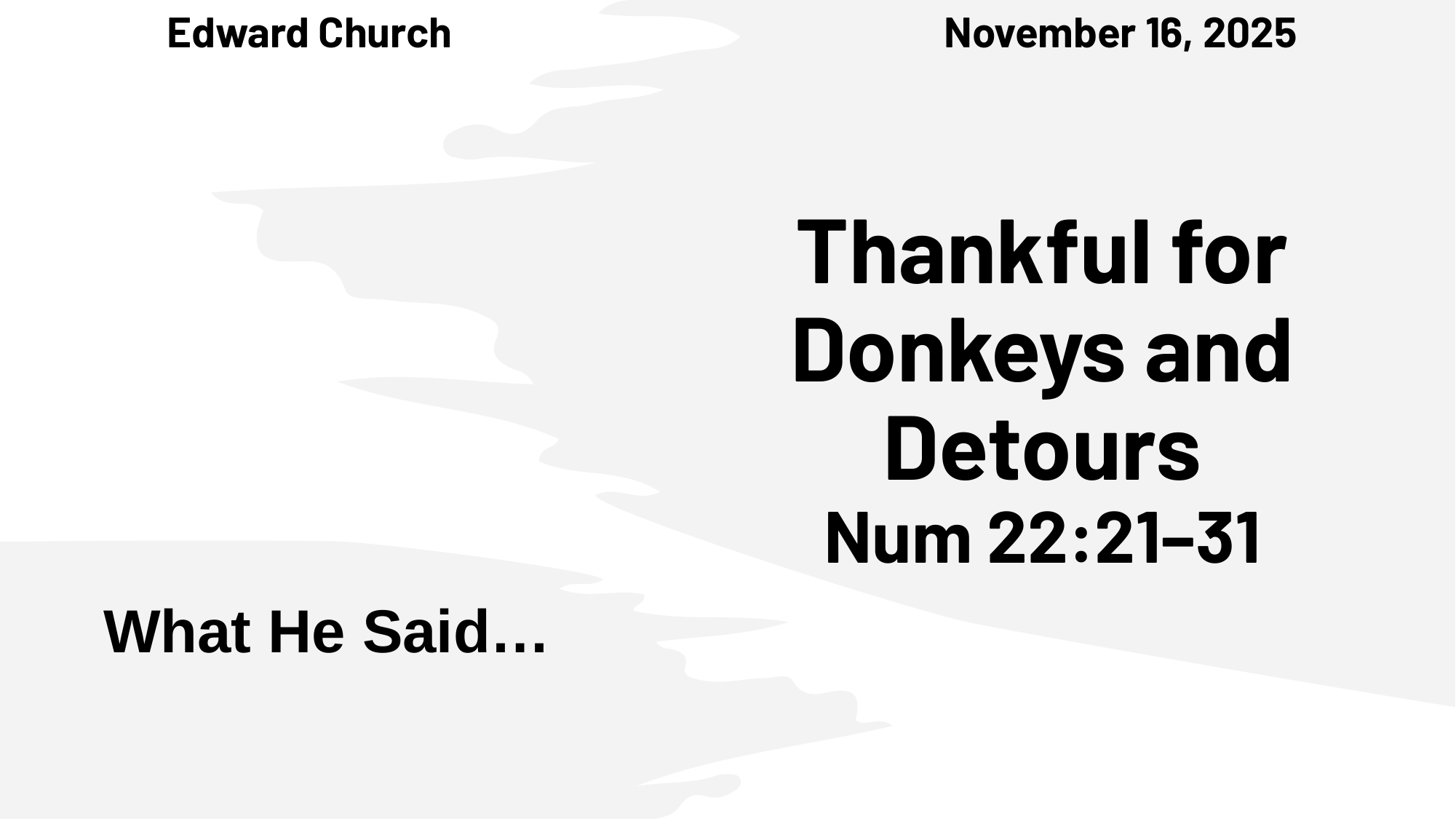

Edward Church
November 16, 2025

# Thankful for Donkeys and Detours Num 22:21–31

What He Said…